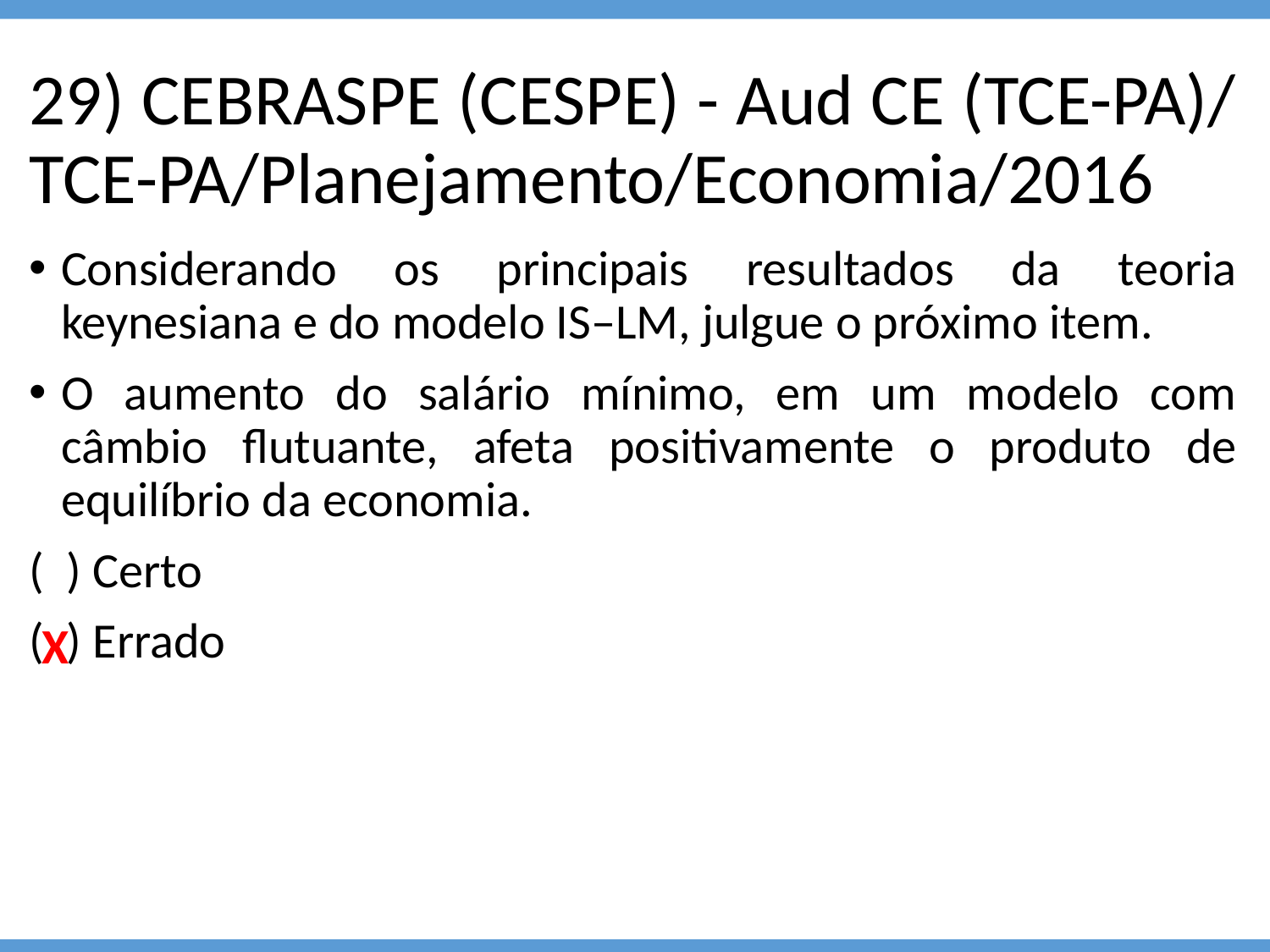

# 29) CEBRASPE (CESPE) - Aud CE (TCE-PA)/ TCE-PA/Planejamento/Economia/2016
Considerando os principais resultados da teoria keynesiana e do modelo IS–LM, julgue o próximo item.
O aumento do salário mínimo, em um modelo com câmbio flutuante, afeta positivamente o produto de equilíbrio da economia.
(  ) Certo
(  ) Errado

X